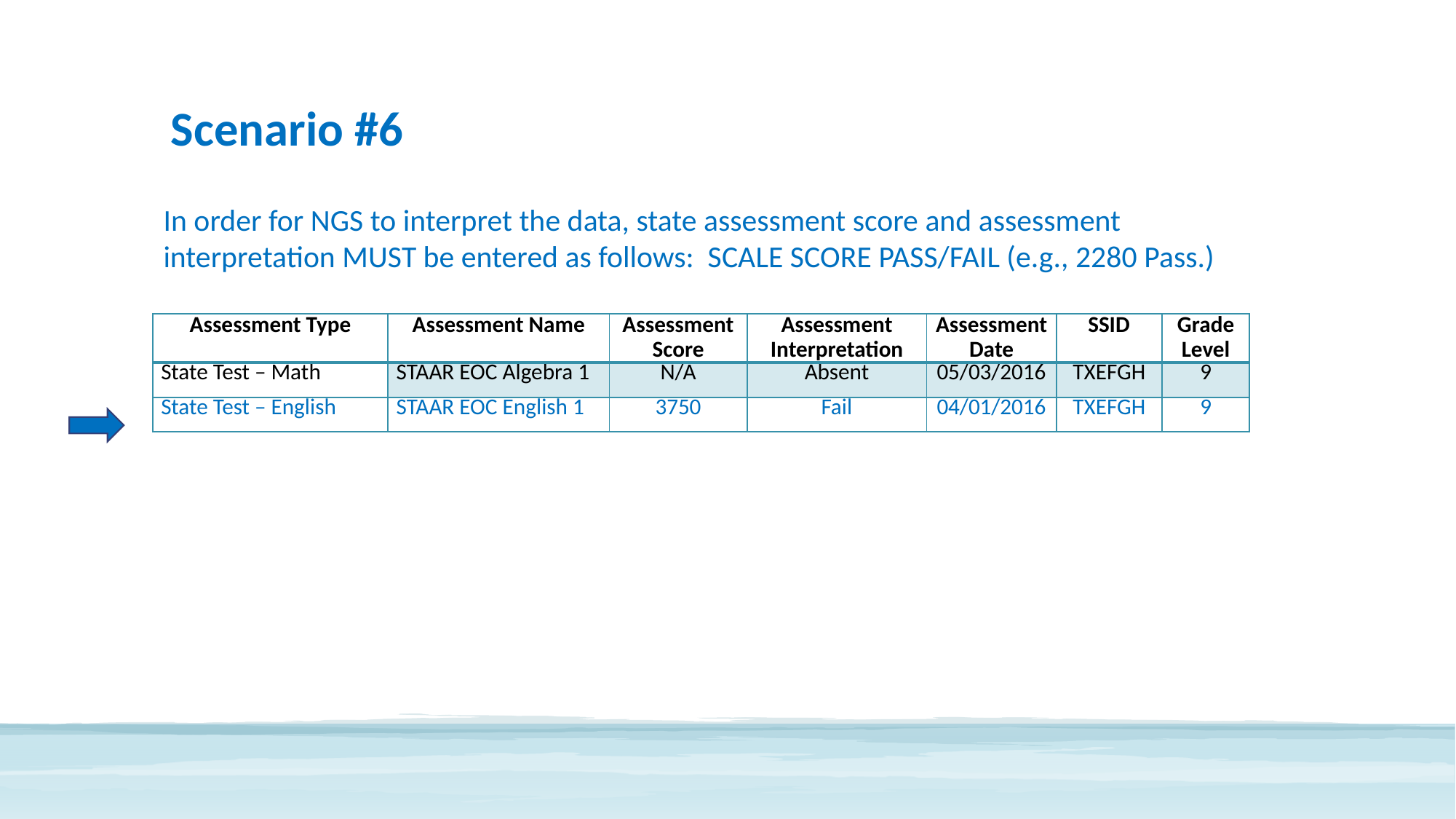

# Scenario #6
In order for NGS to interpret the data, state assessment score and assessment interpretation MUST be entered as follows:  SCALE SCORE PASS/FAIL (e.g., 2280 Pass.)
| Assessment Type | Assessment Name | Assessment Score | Assessment Interpretation | Assessment Date | SSID | Grade Level |
| --- | --- | --- | --- | --- | --- | --- |
| State Test – Math | STAAR EOC Algebra 1 | N/A | Absent | 05/03/2016 | TXEFGH | 9 |
| State Test – English | STAAR EOC English 1 | 3750 | Fail | 04/01/2016 | TXEFGH | 9 |